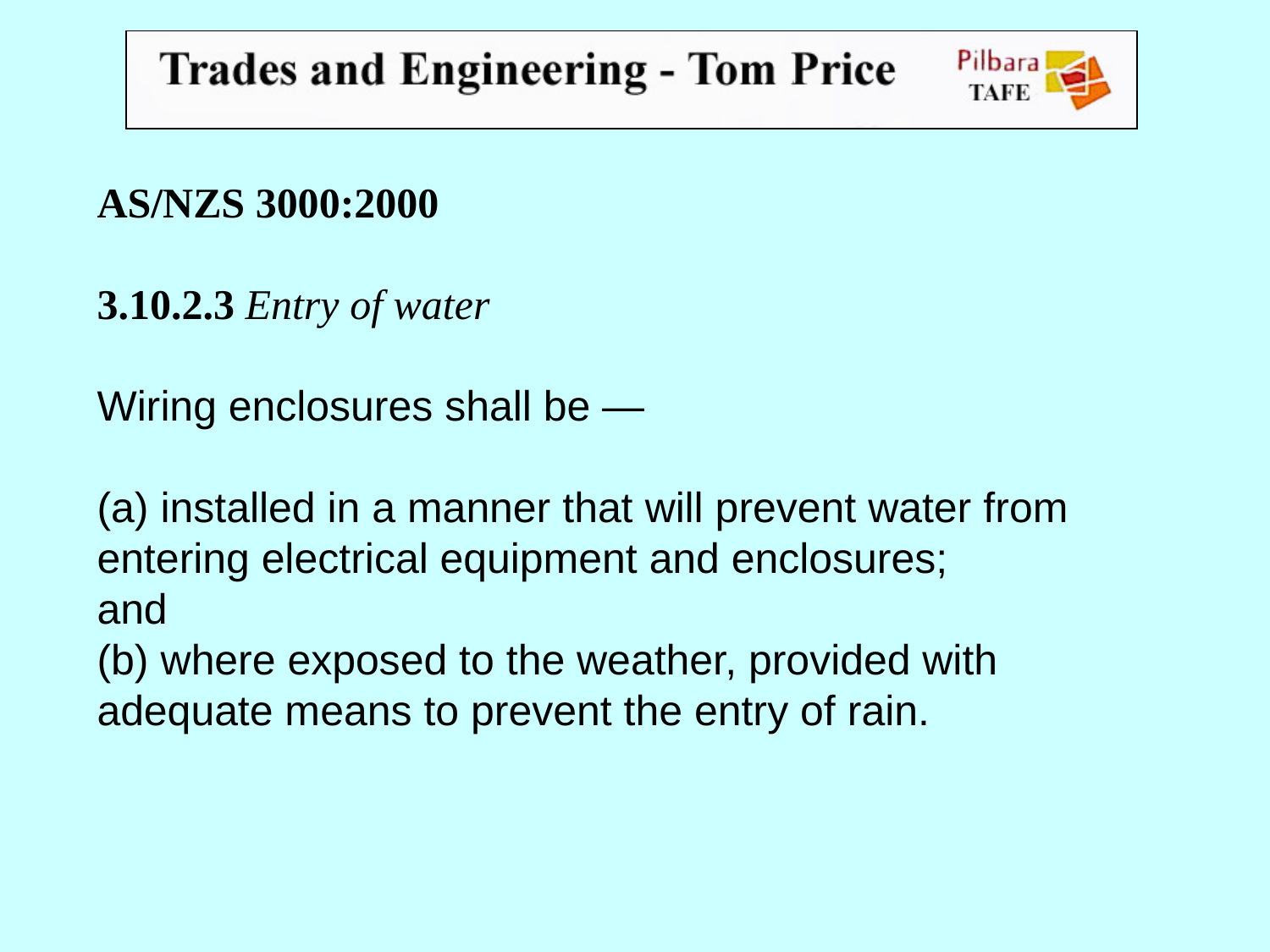

AS/NZS 3000:2000

3.10.2.3 Entry of water

Wiring enclosures shall be —

(a) installed in a manner that will prevent water from entering electrical equipment and enclosures;
and
(b) where exposed to the weather, provided with adequate means to prevent the entry of rain.